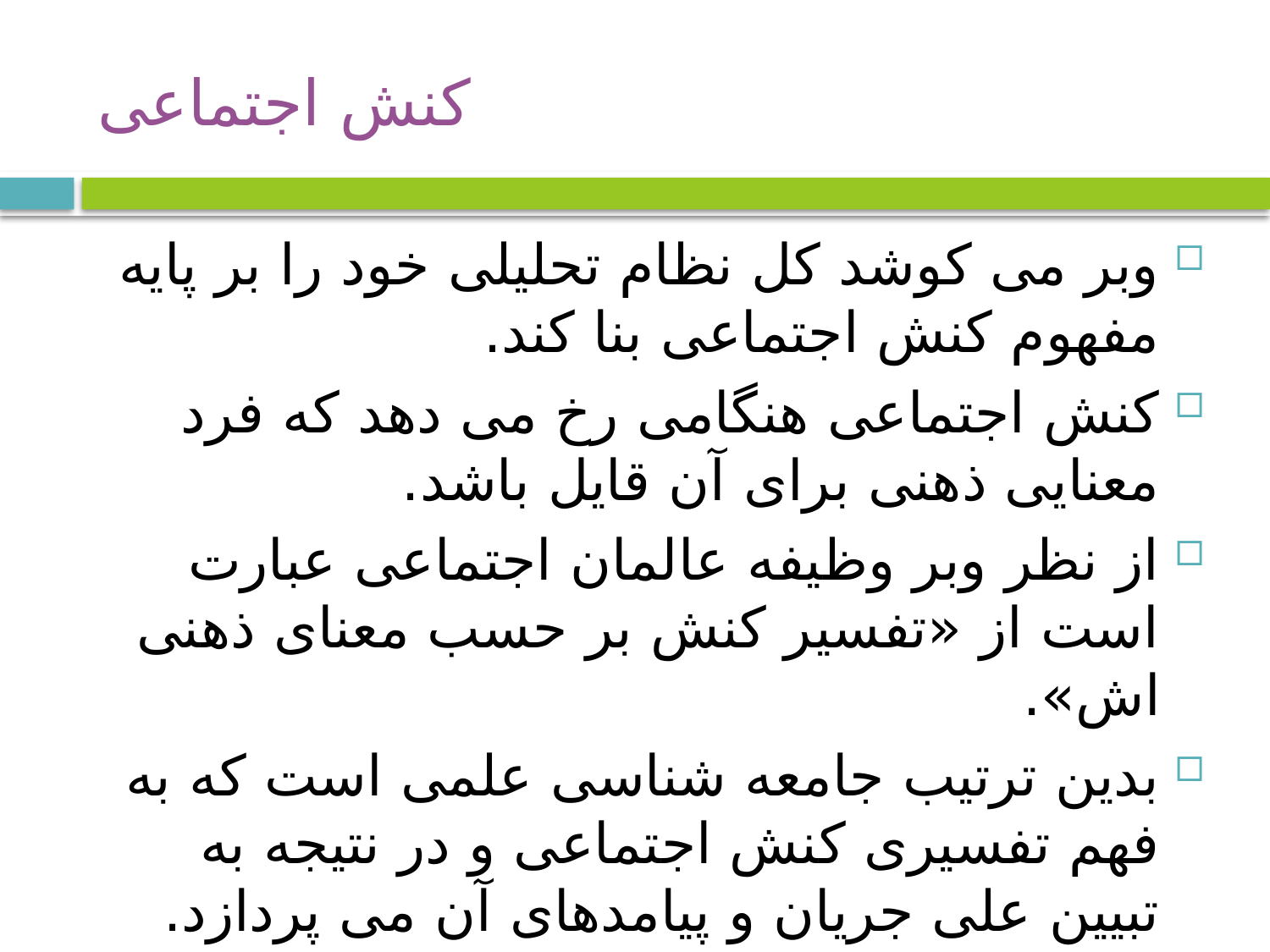

# کنش اجتماعی
وبر می کوشد کل نظام تحلیلی خود را بر پایه مفهوم کنش اجتماعی بنا کند.
کنش اجتماعی هنگامی رخ می دهد که فرد معنایی ذهنی برای آن قایل باشد.
از نظر وبر وظیفه عالمان اجتماعی عبارت است از «تفسیر کنش بر حسب معنای ذهنی اش».
بدین ترتیب جامعه شناسی علمی است که به فهم تفسیری کنش اجتماعی و در نتیجه به تبیین علی جریان و پیامدهای آن می پردازد.